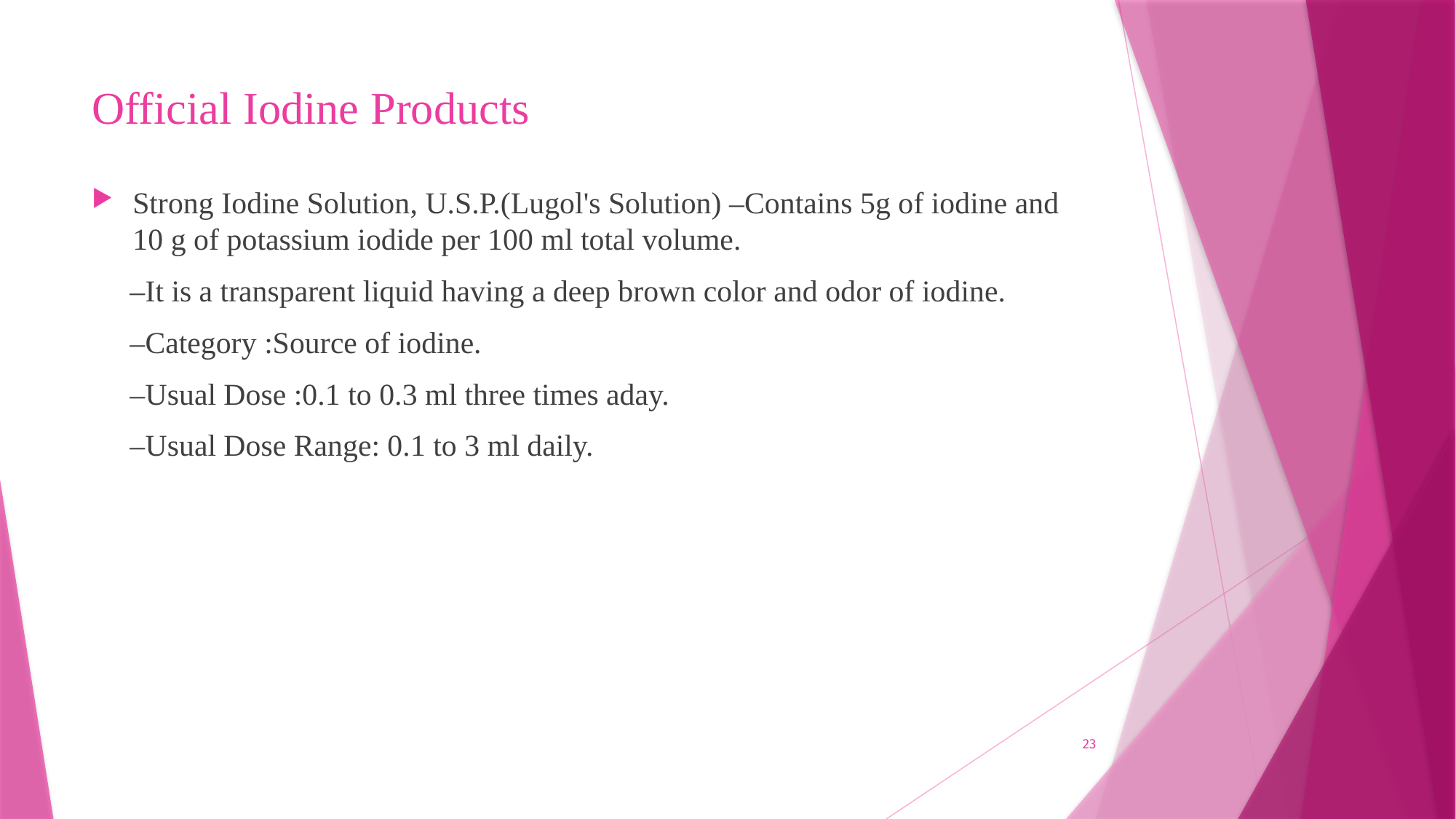

# Official Iodine Products
Strong Iodine Solution, U.S.P.(Lugol's Solution) –Contains 5g of iodine and 10 g of potassium iodide per 100 ml total volume.
     –It is a transparent liquid having a deep brown color and odor of iodine.
     –Category :Source of iodine.
     –Usual Dose :0.1 to 0.3 ml three times aday.
     –Usual Dose Range: 0.1 to 3 ml daily.
23